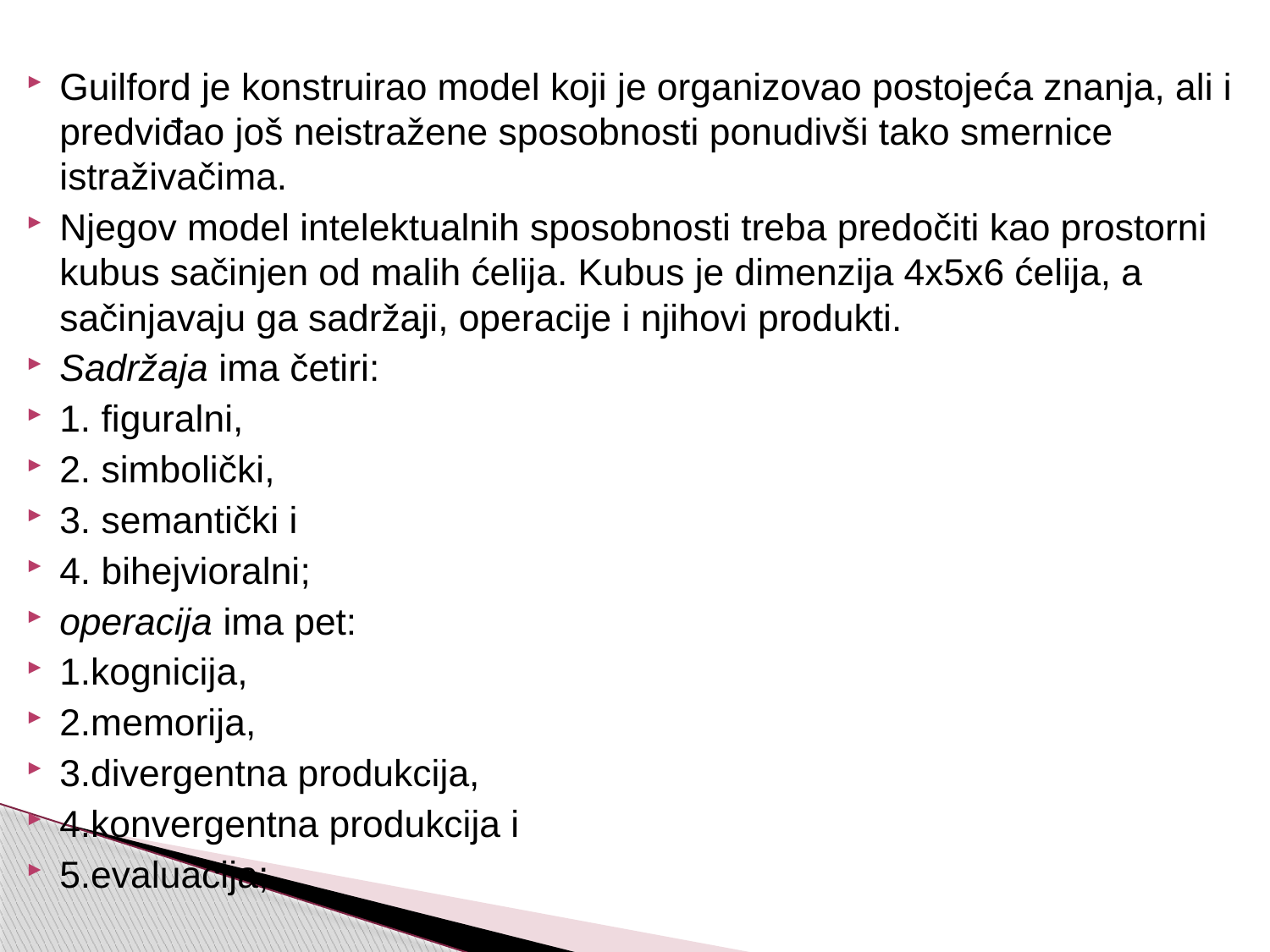

#
Guilford je konstruirao model koji je organizovao postojeća znanja, ali i predviđao još neistražene sposobnosti ponudivši tako smernice istraživačima.
Njegov model intelektualnih sposobnosti treba predočiti kao prostorni kubus sačinjen od malih ćelija. Kubus je dimenzija 4x5x6 ćelija, a sačinjavaju ga sadržaji, operacije i njihovi produkti.
Sadržaja ima četiri:
1. figuralni,
2. simbolički,
3. semantički i
4. bihejvioralni;
operacija ima pet:
1.kognicija,
2.memorija,
3.divergentna produkcija,
4.konvergentna produkcija i
5.evaluacija;